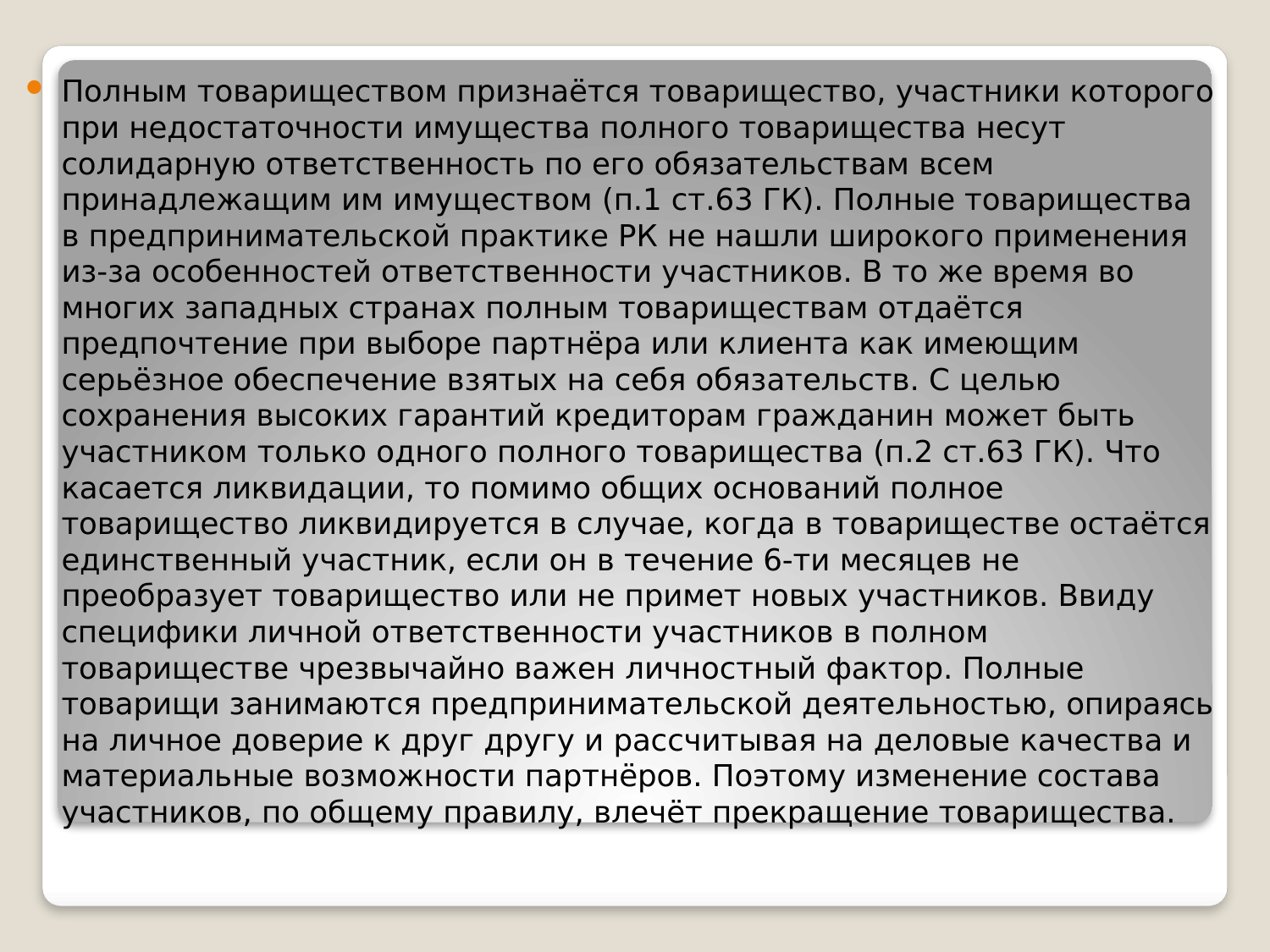

Полным товариществом признаётся товарищество, участники которого при недостаточности имущества полного товарищества несут солидарную ответственность по его обязательствам всем принадлежащим им имуществом (п.1 ст.63 ГК). Полные товарищества в предпринимательской практике РК не нашли широкого применения из-за особенностей ответственности участников. В то же время во многих западных странах полным товариществам отдаётся предпочтение при выборе партнёра или клиента как имеющим серьёзное обеспечение взятых на себя обязательств. С целью сохранения высоких гарантий кредиторам гражданин может быть участником только одного полного товарищества (п.2 ст.63 ГК). Что касается ликвидации, то помимо общих оснований полное товарищество ликвидируется в случае, когда в товариществе остаётся единственный участник, если он в течение 6-ти месяцев не преобразует товарищество или не примет новых участников. Ввиду специфики личной ответственности участников в полном товариществе чрезвычайно важен личностный фактор. Полные товарищи занимаются предпринимательской деятельностью, опираясь на личное доверие к друг другу и рассчитывая на деловые качества и материальные возможности партнёров. Поэтому изменение состава участников, по общему правилу, влечёт прекращение товарищества.